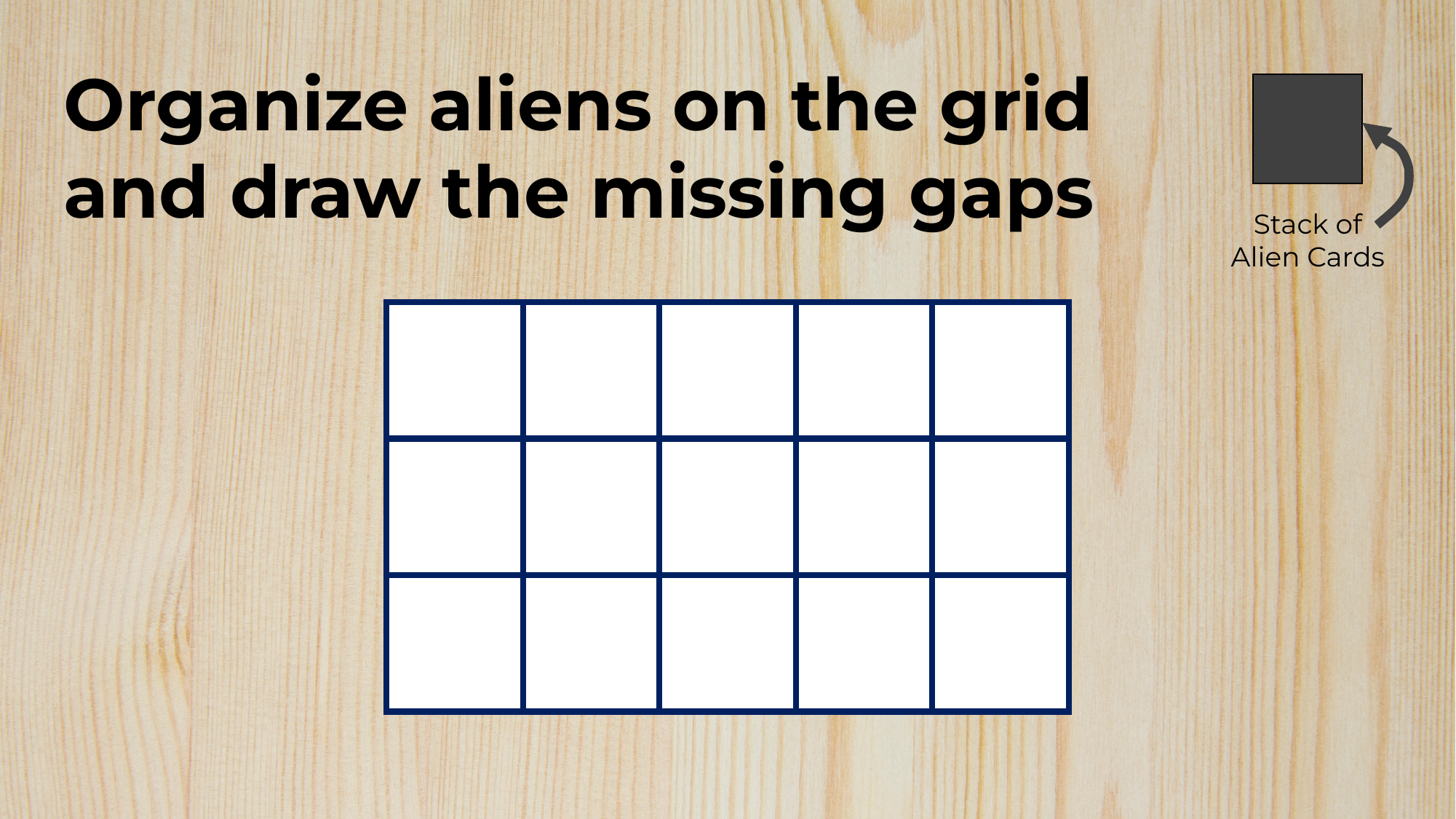

Organize aliens on the grid and draw the missing gaps
|  |
| --- |

Stack of Alien Cards
|  |  |  |  |  |
| --- | --- | --- | --- | --- |
|  |  |  |  |  |
|  |  |  |  |  |